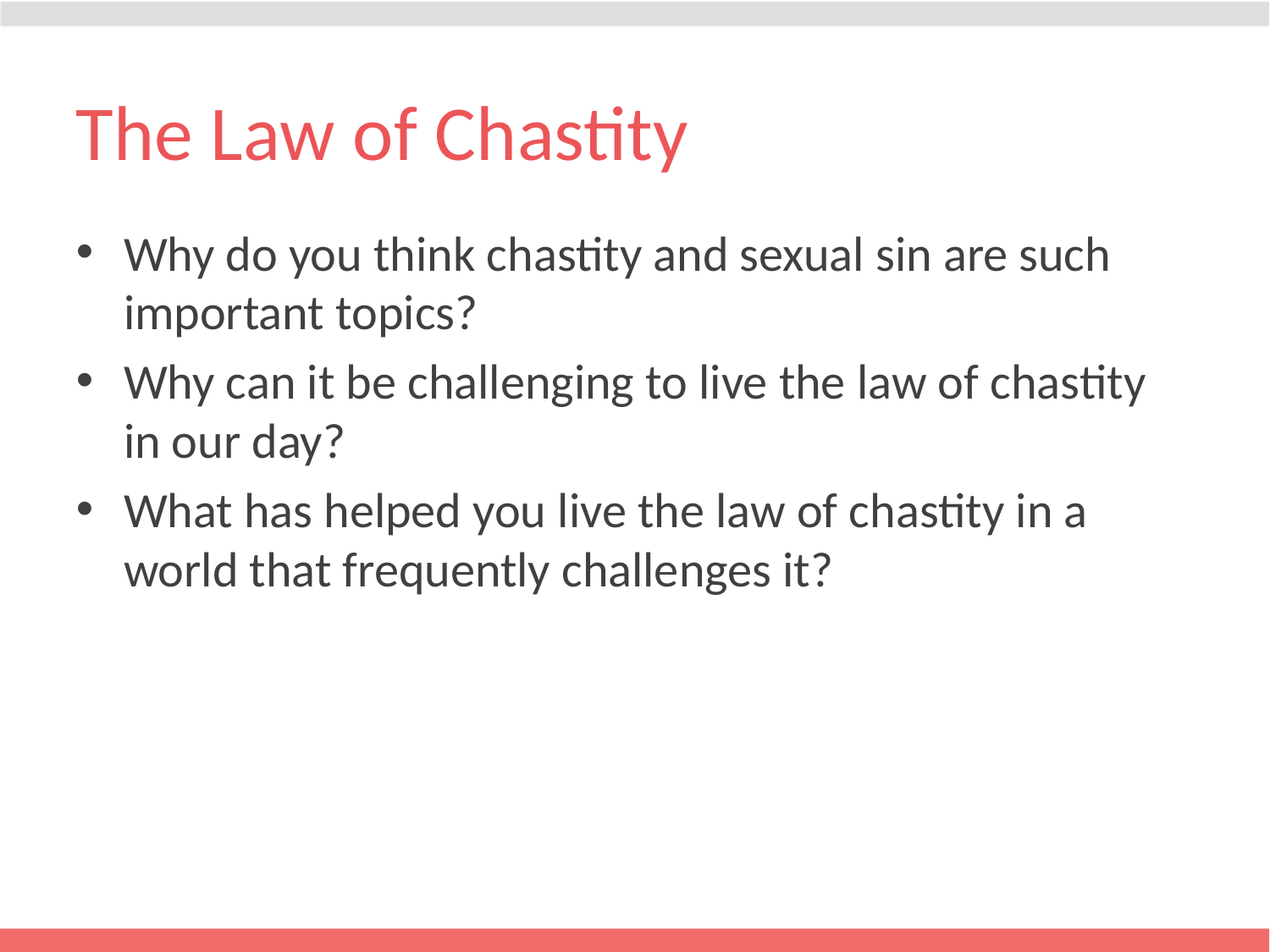

# The Law of Chastity
Why do you think chastity and sexual sin are such important topics?
Why can it be challenging to live the law of chastity in our day?
What has helped you live the law of chastity in a world that frequently challenges it?